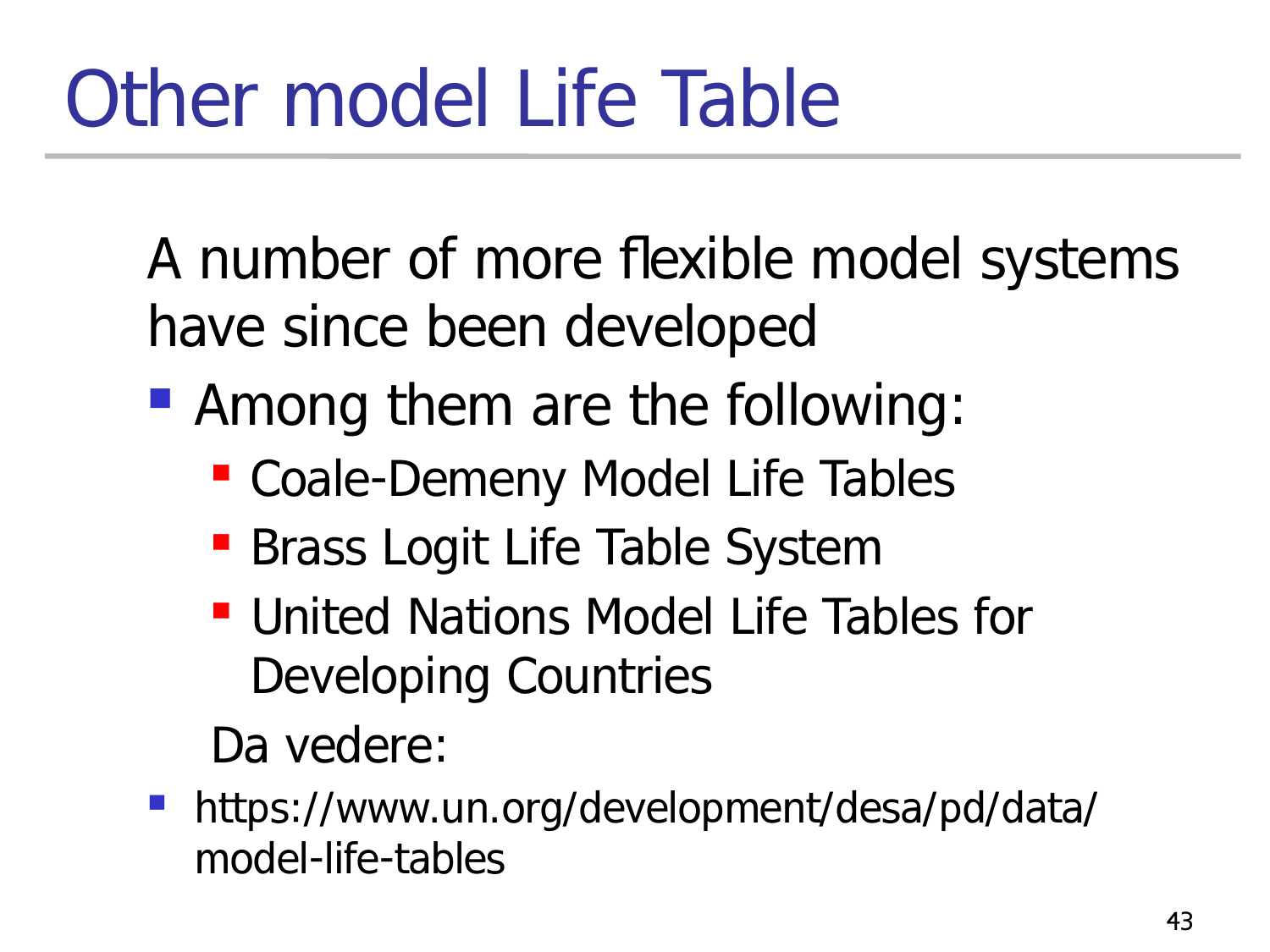

# Other model Life Table
A number of more flexible model systems have since been developed
Among them are the following:
Coale-Demeny Model Life Tables
Brass Logit Life Table System
United Nations Model Life Tables for Developing Countries
Da vedere:
https://www.un.org/development/desa/pd/data/model-life-tables
43